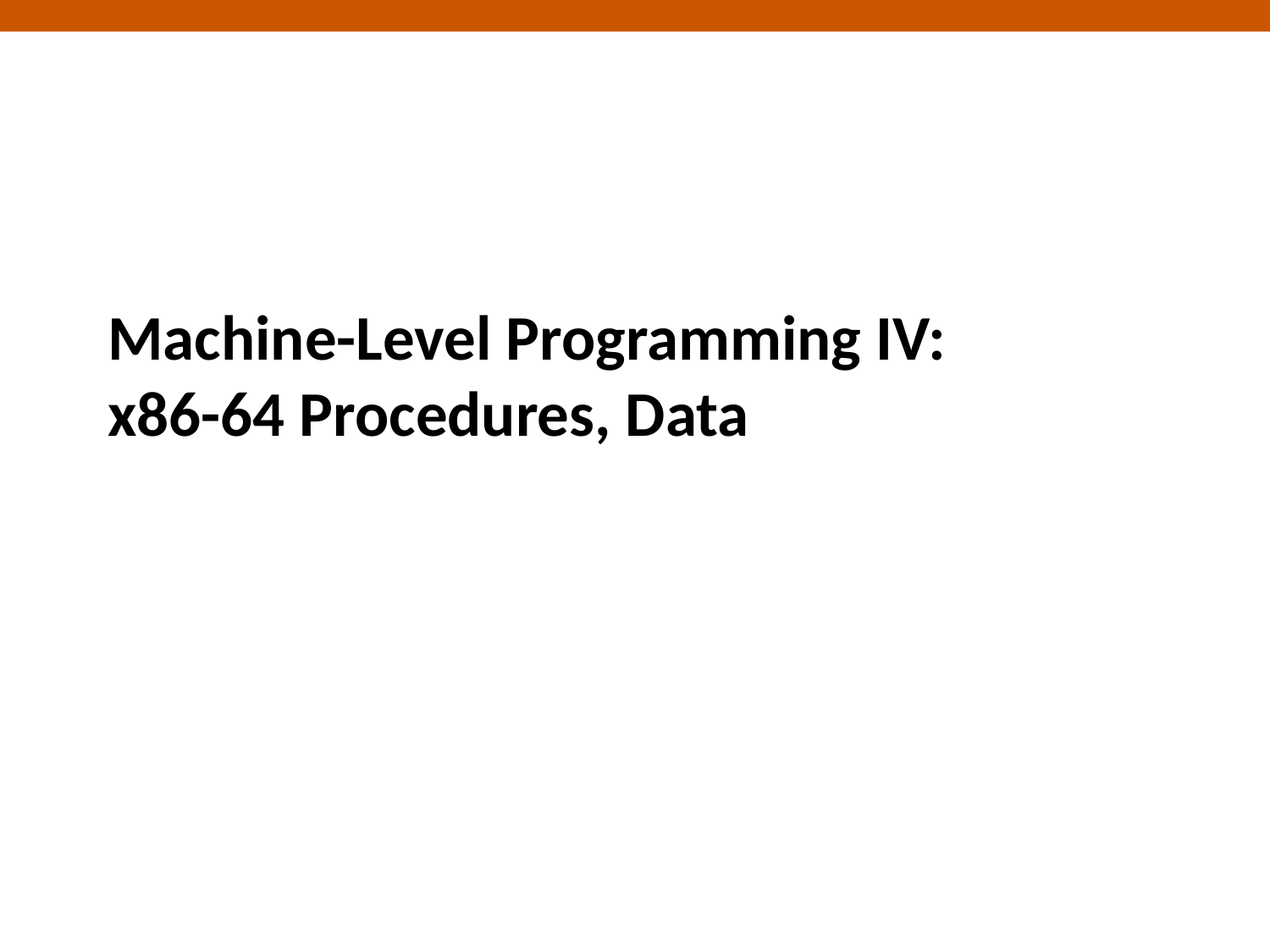

# Machine-Level Programming IV: x86-64 Procedures, Data

1